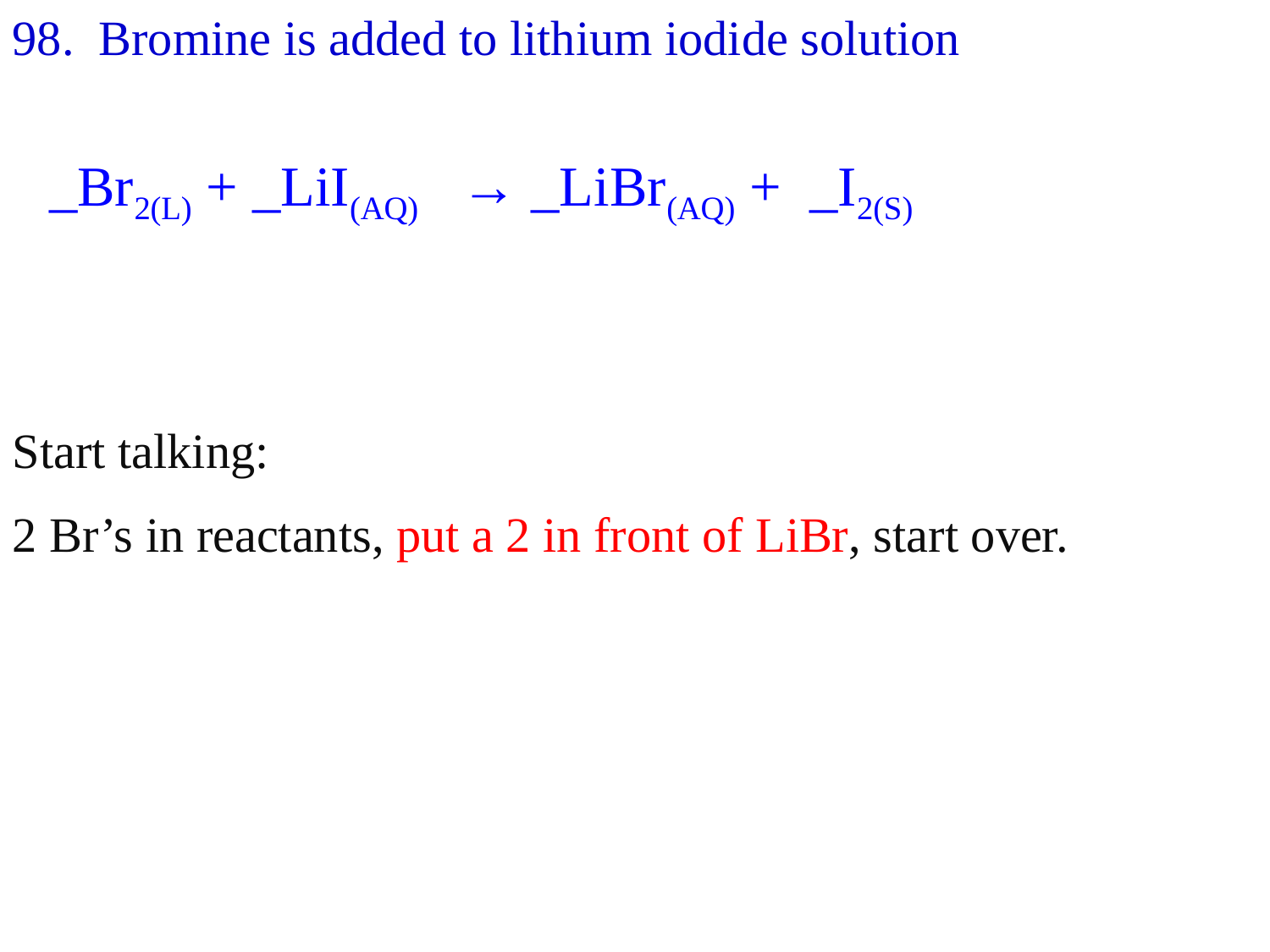

98.  Bromine is added to lithium iodide solution

   _Br2(L) + _LiI(AQ)   → _LiBr(AQ) +  _I2(S)

Start talking:
2 Br’s in reactants, put a 2 in front of LiBr, start over.